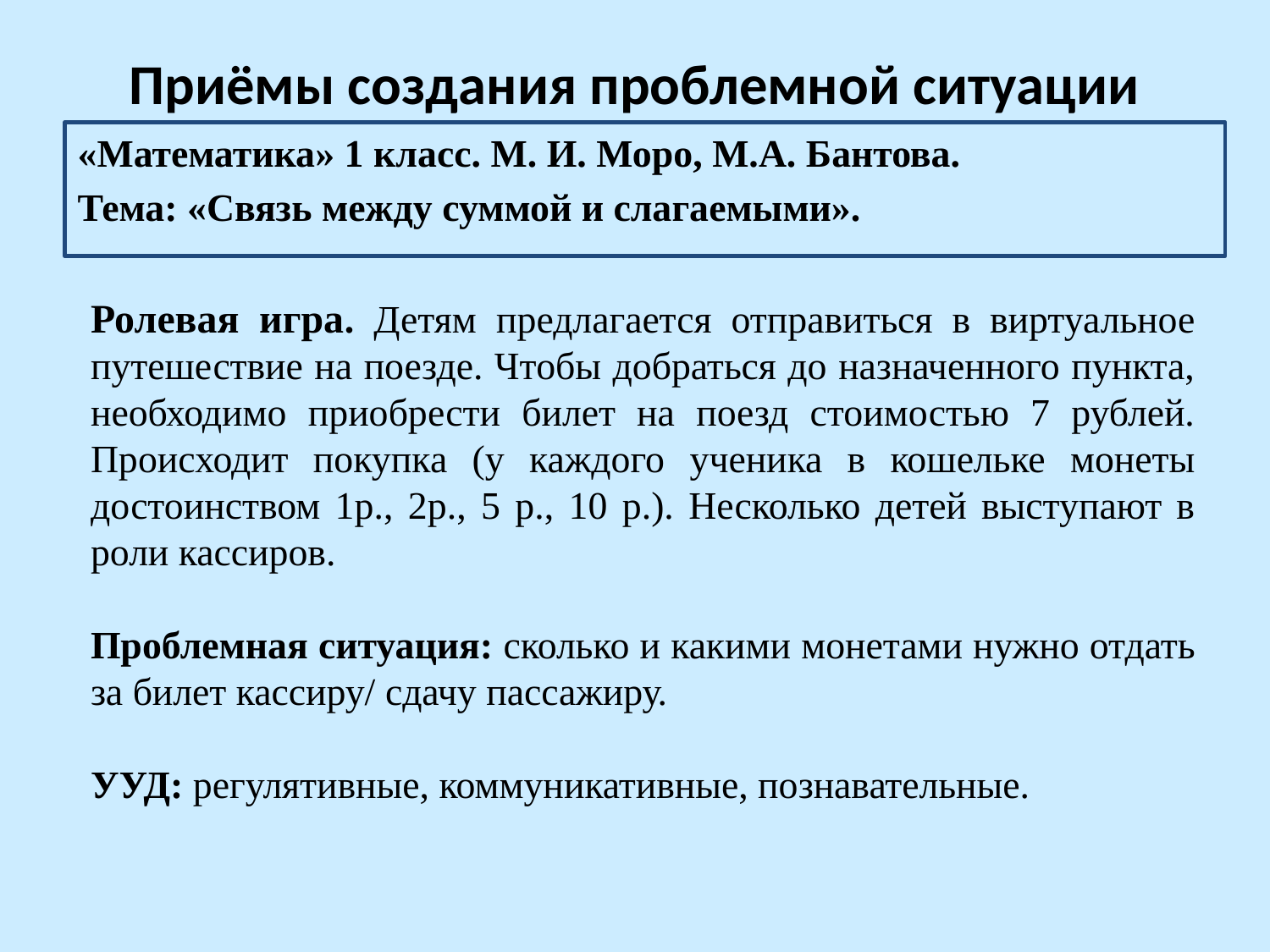

# Приёмы создания проблемной ситуации
«Математика» 1 класс. М. И. Моро, М.А. Бантова.
Тема: «Связь между суммой и слагаемыми».
Ролевая игра. Детям предлагается отправиться в виртуальное путешествие на поезде. Чтобы добраться до назначенного пункта, необходимо приобрести билет на поезд стоимостью 7 рублей. Происходит покупка (у каждого ученика в кошельке монеты достоинством 1р., 2р., 5 р., 10 р.). Несколько детей выступают в роли кассиров.

Проблемная ситуация: сколько и какими монетами нужно отдать за билет кассиру/ сдачу пассажиру.

УУД: регулятивные, коммуникативные, познавательные.